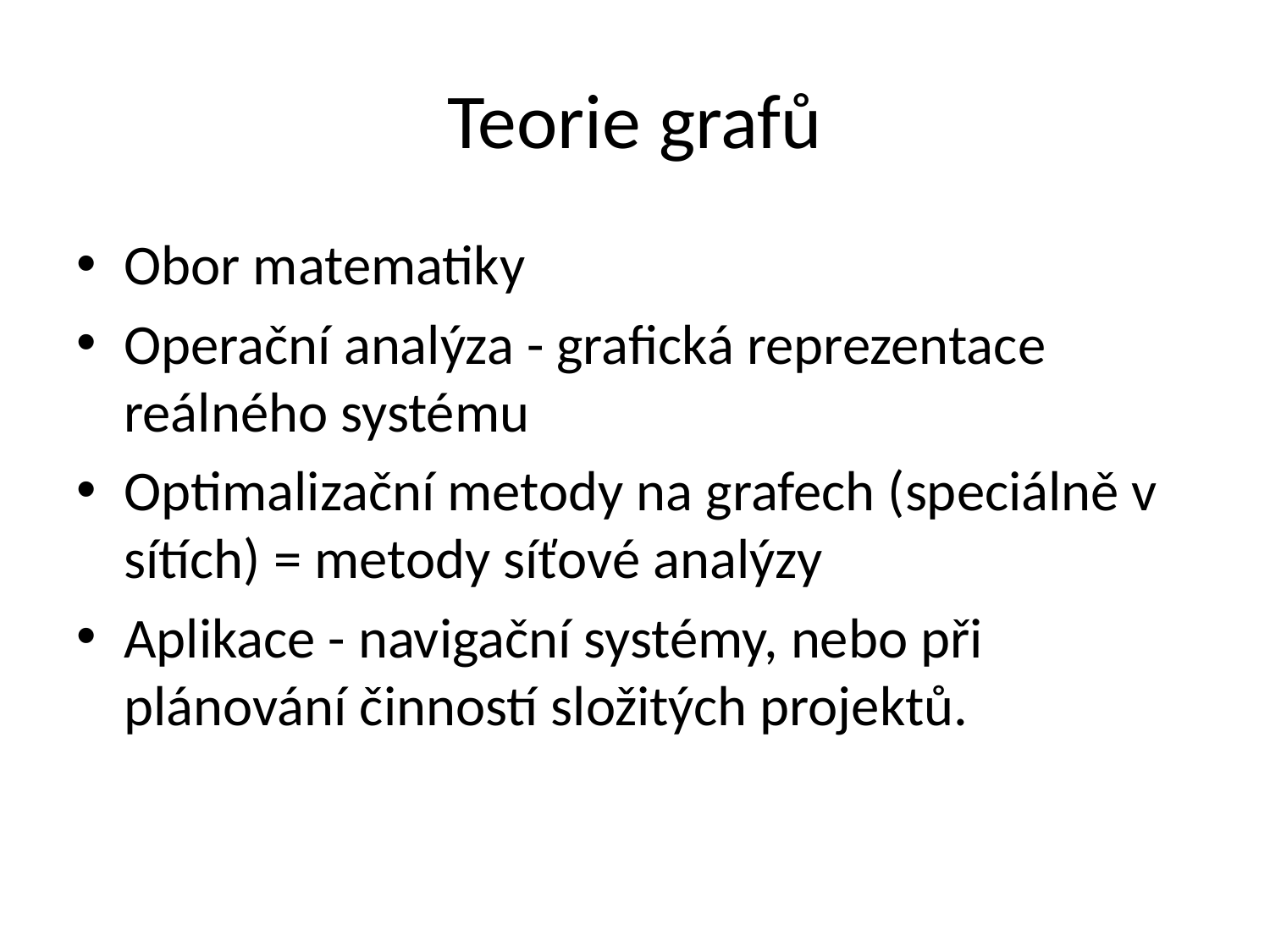

# Teorie grafů
Obor matematiky
Operační analýza - grafická reprezentace reálného systému
Optimalizační metody na grafech (speciálně v sítích) = metody síťové analýzy
Aplikace - navigační systémy, nebo při plánování činností složitých projektů.